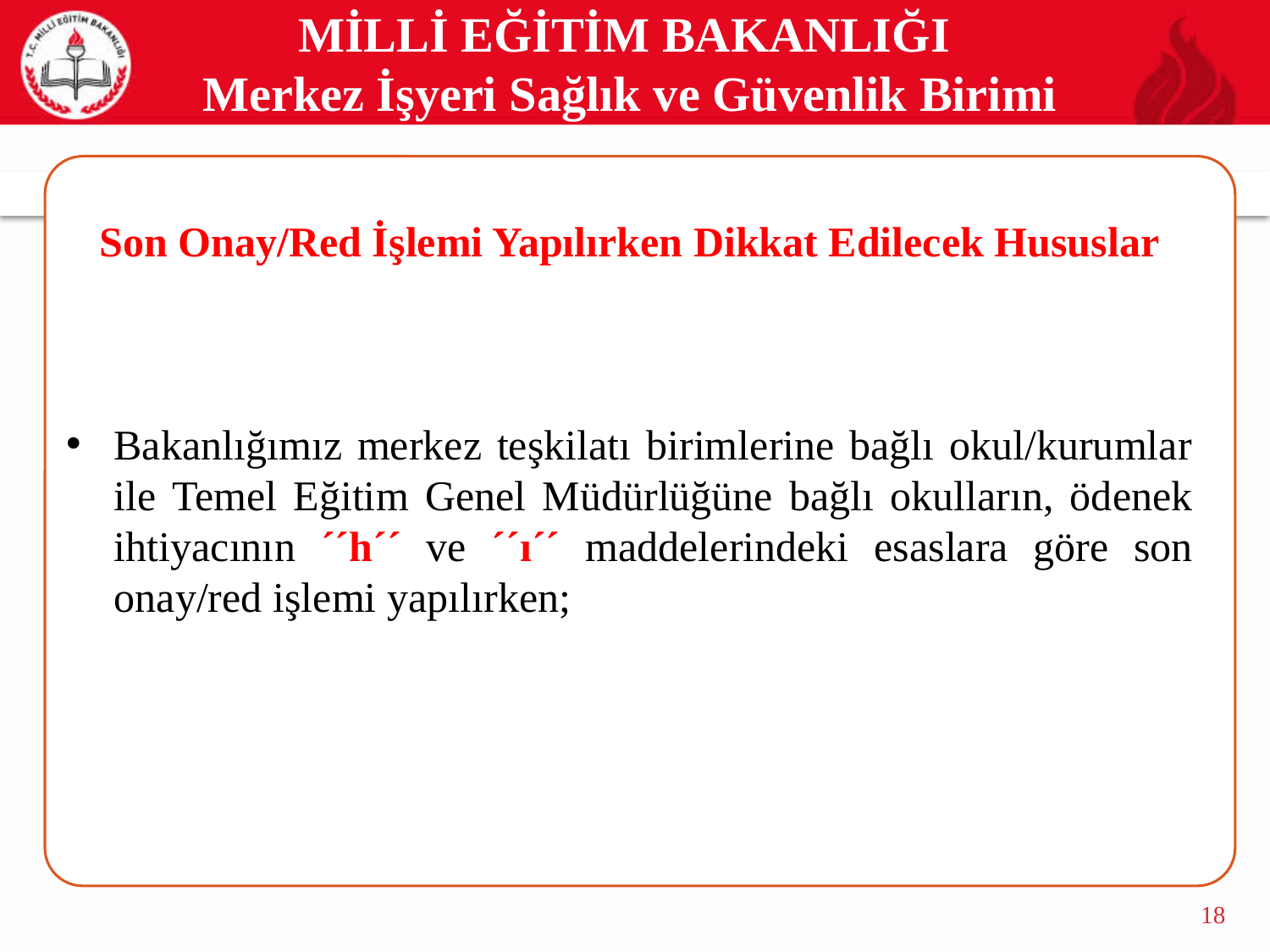

MİLLİ EĞİTİM BAKANLIĞI
Merkez İşyeri Sağlık ve Güvenlik Birimi

Son Onay/Red İşlemi Yapılırken Dikkat Edilecek Hususlar

Bakanlığımız merkez teşkilatı birimlerine bağlı okul/kurumlar ile Temel Eğitim Genel Müdürlüğüne bağlı okulların, ödenek ihtiyacının ´´h´´ ve ´´ı´´ maddelerindeki esaslara göre son onay/red işlemi yapılırken;

18